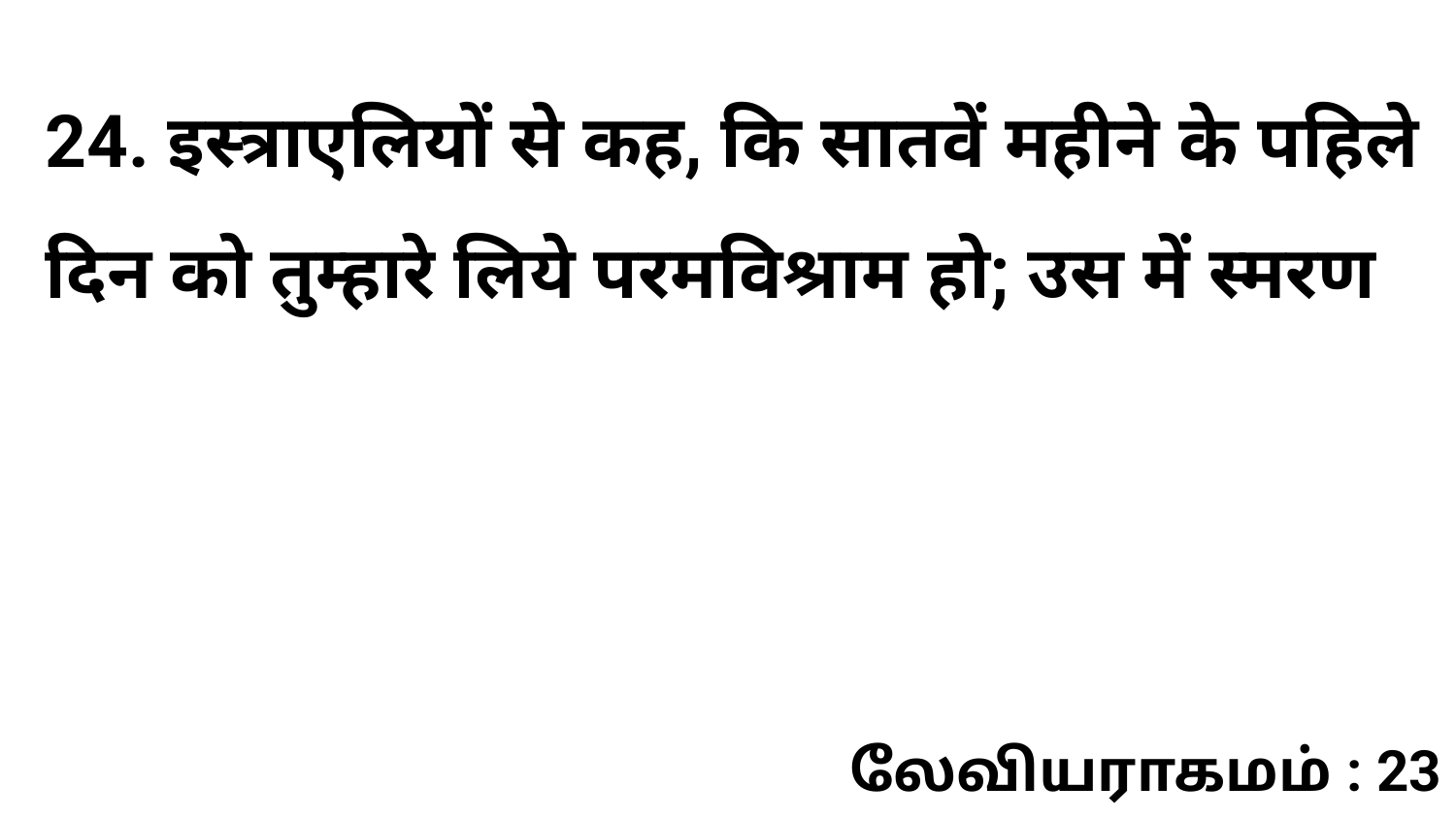

24. इस्त्राएलियों से कह, कि सातवें महीने के पहिले दिन को तुम्हारे लिये परमविश्राम हो; उस में स्मरण
லேவியராகமம் : 23